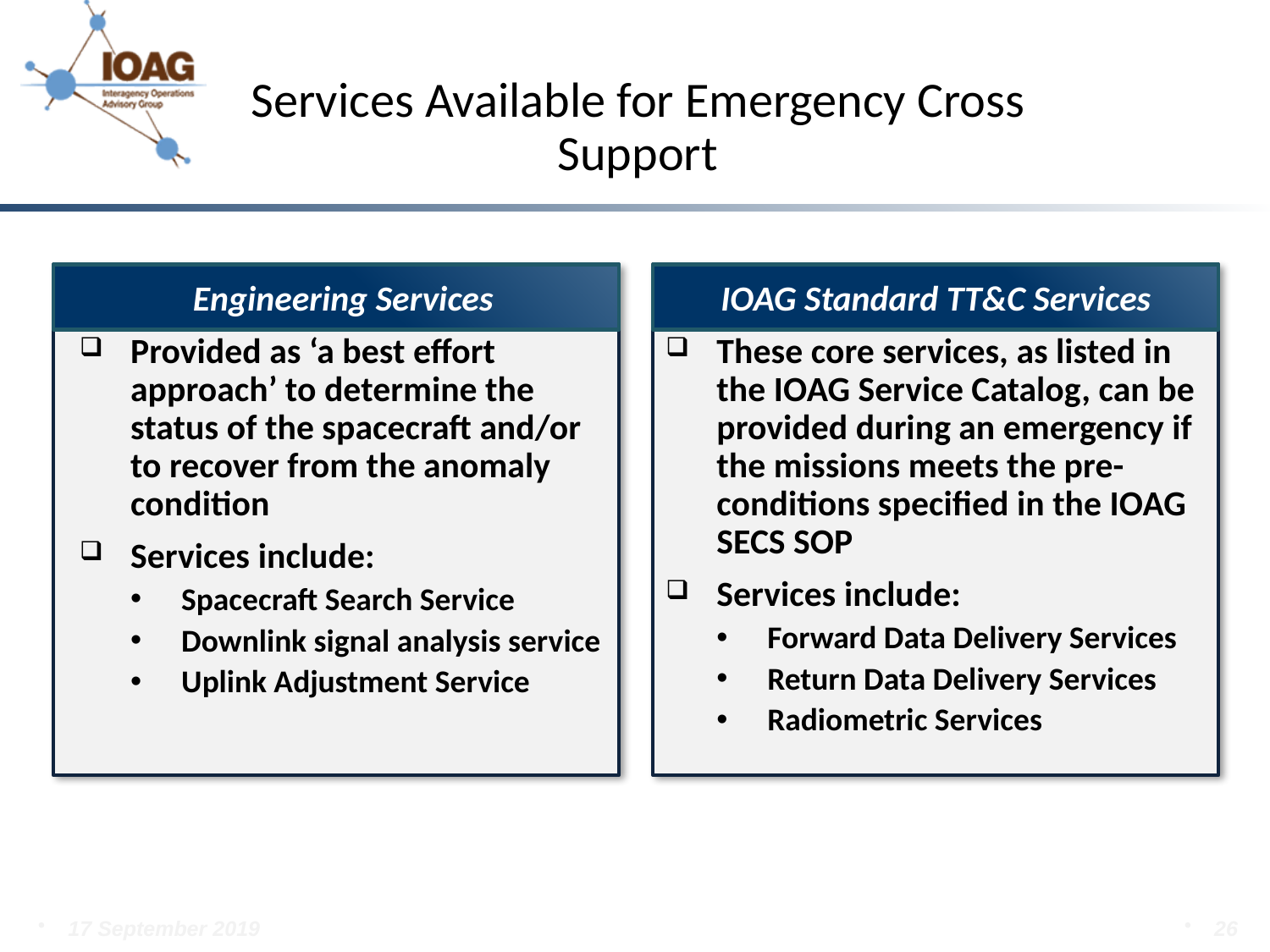

Services Available for Emergency Cross Support

IOAG Standard TT&C Services
These core services, as listed in the IOAG Service Catalog, can be provided during an emergency if the missions meets the pre-conditions specified in the IOAG SECS SOP
Services include:
Forward Data Delivery Services
Return Data Delivery Services
Radiometric Services

Engineering Services
Provided as ‘a best effort approach’ to determine the status of the spacecraft and/or to recover from the anomaly condition
Services include:
Spacecraft Search Service
Downlink signal analysis service
Uplink Adjustment Service
17 September 2019
26